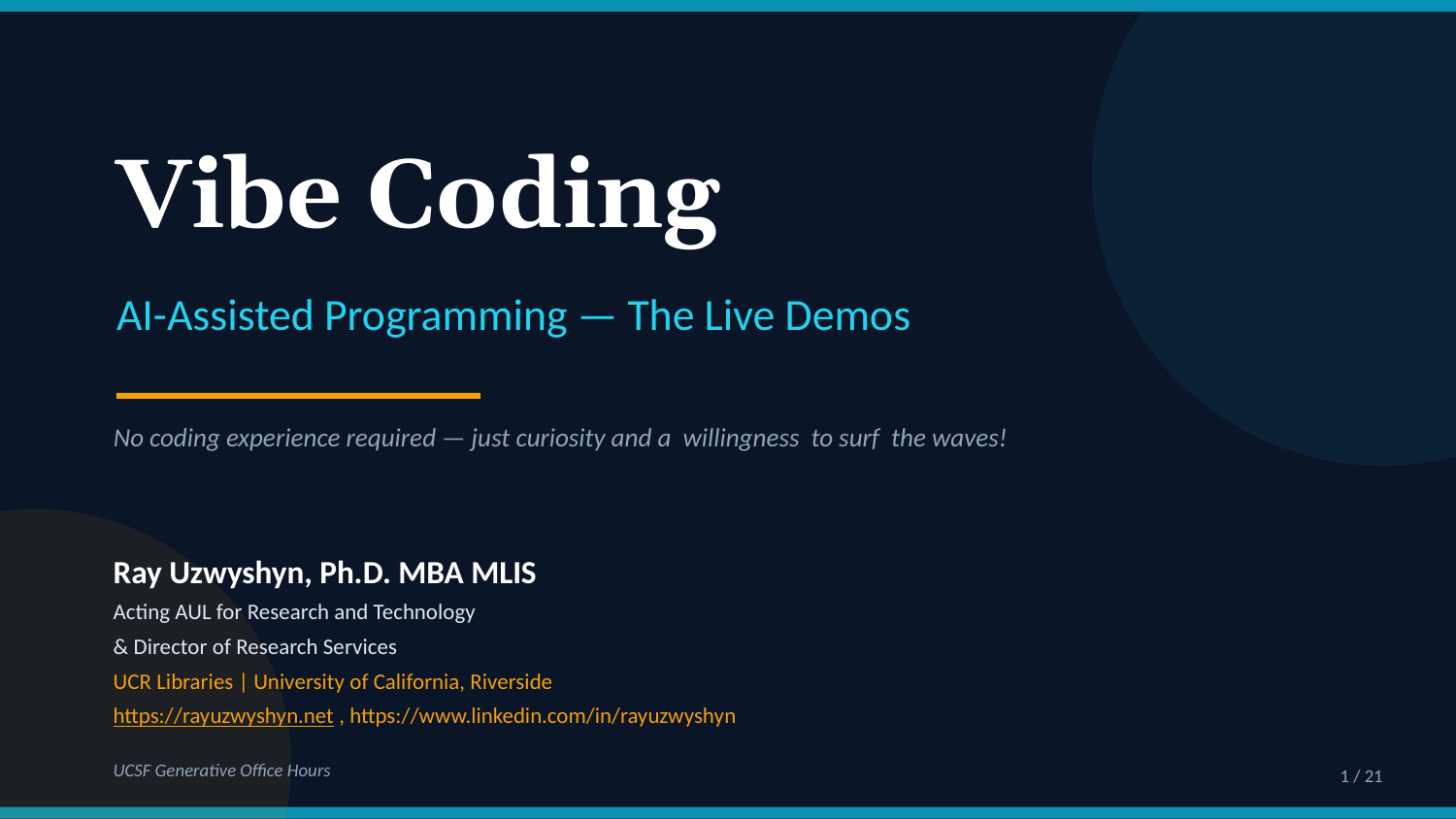

Vibe Coding
AI-Assisted Programming — The Live Demos

No coding experience required — just curiosity and a  willingness  to surf  the waves!

Ray Uzwyshyn, Ph.D. MBA MLIS
Acting AUL for Research and Technology
& Director of Research Services
UCR Libraries | University of California, Riverside
https://rayuzwyshyn.net , https://www.linkedin.com/in/rayuzwyshyn
UCSF Generative Office Hours
1 / 21